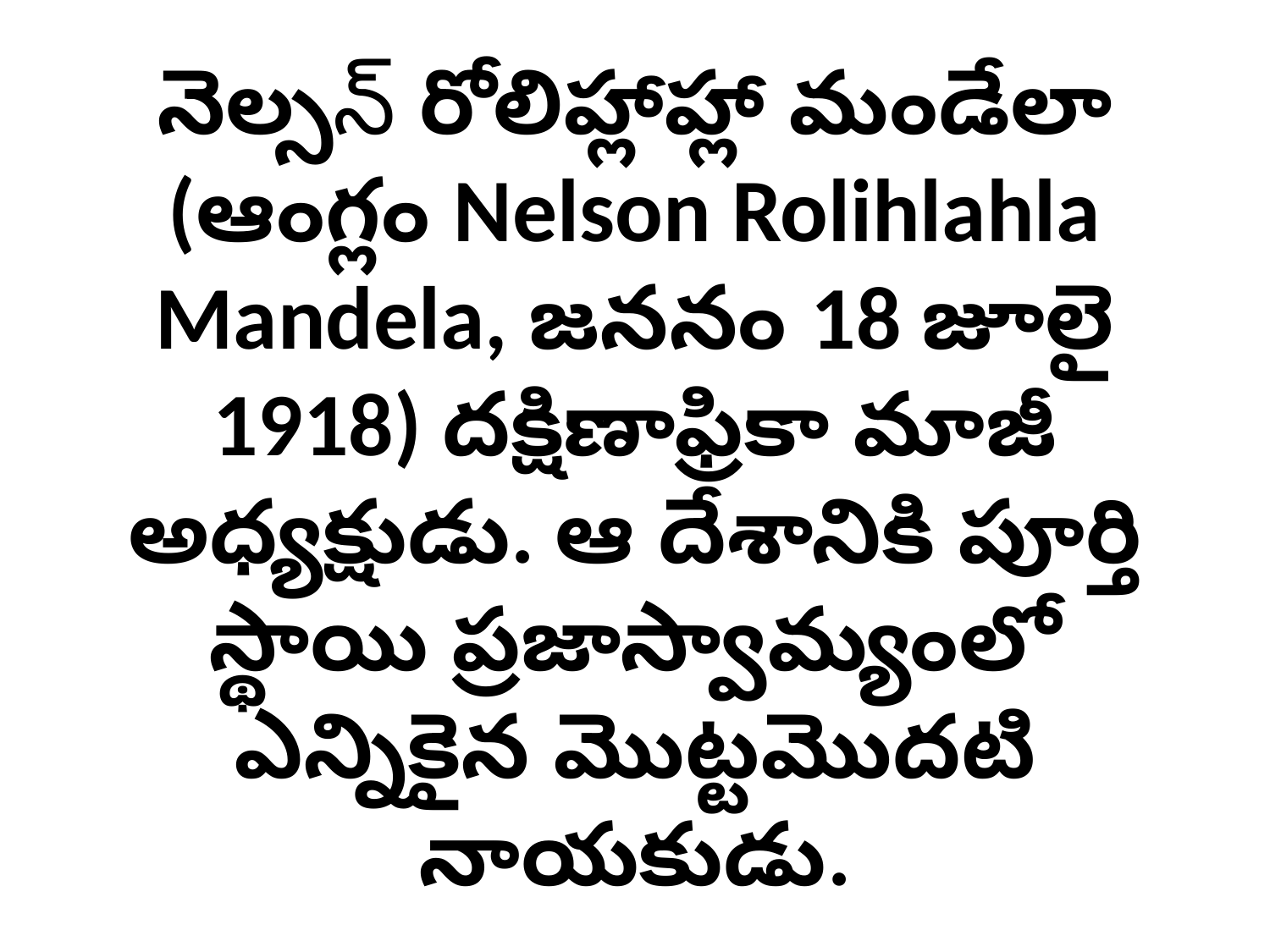

# నెల్సన్ రోలిహ్లాహ్లా మండేలా (ఆంగ్లం Nelson Rolihlahla Mandela, జననం 18 జూలై 1918) దక్షిణాఫ్రికా మాజీ అధ్యక్షుడు. ఆ దేశానికి పూర్తి స్థాయి ప్రజాస్వామ్యంలో ఎన్నికైన మొట్టమొదటి నాయకుడు.